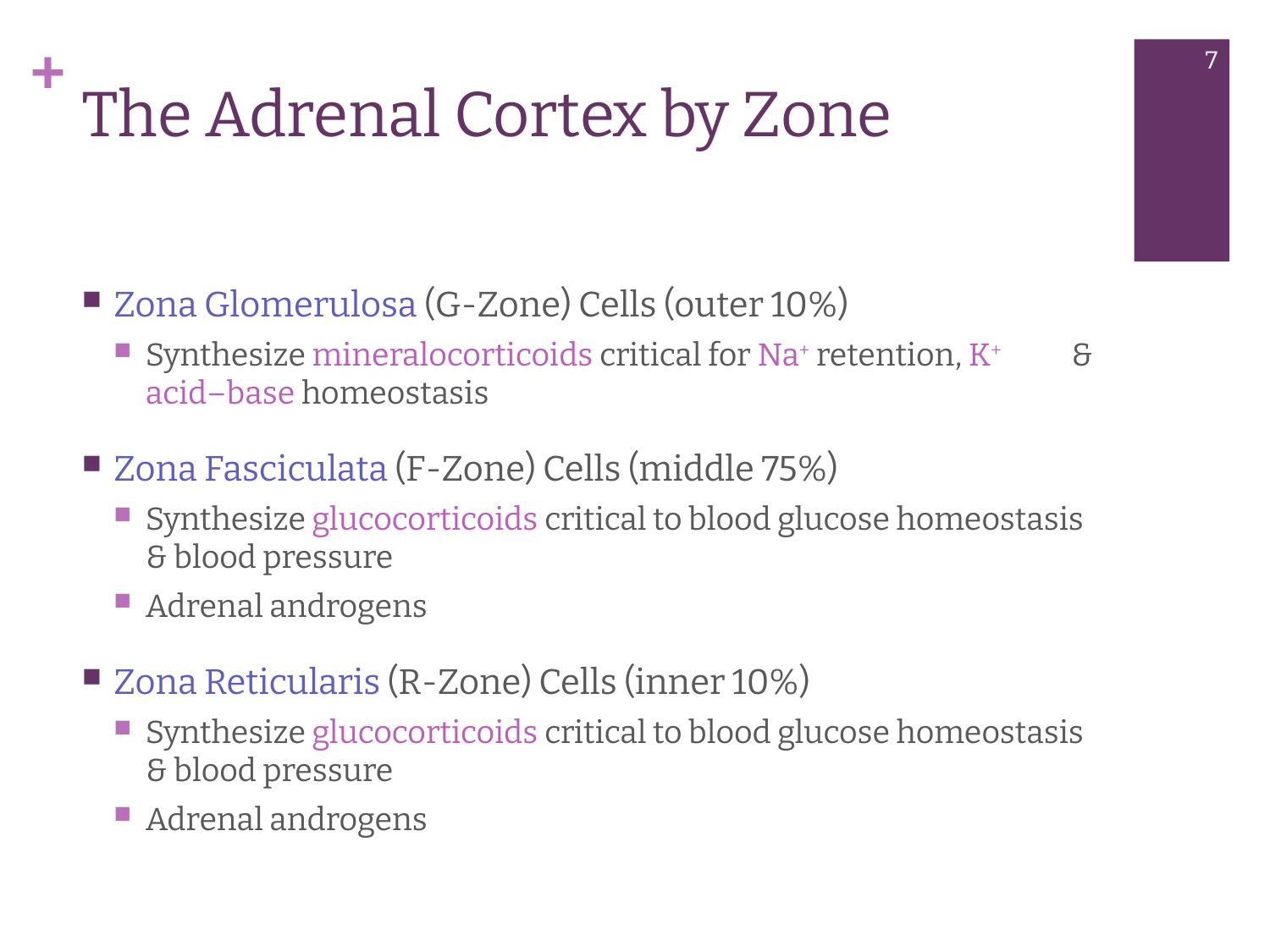

7
# The Adrenal Cortex by Zone
Zona Glomerulosa (G-Zone) Cells (outer 10%)
Synthesize mineralocorticoids critical for Na+ retention, K+                 & acid–base homeostasis
Zona Fasciculata (F-Zone) Cells (middle 75%)
Synthesize glucocorticoids critical to blood glucose homeostasis & blood pressure
Adrenal androgens
Zona Reticularis (R-Zone) Cells (inner 10%)
Synthesize glucocorticoids critical to blood glucose homeostasis & blood pressure
Adrenal androgens